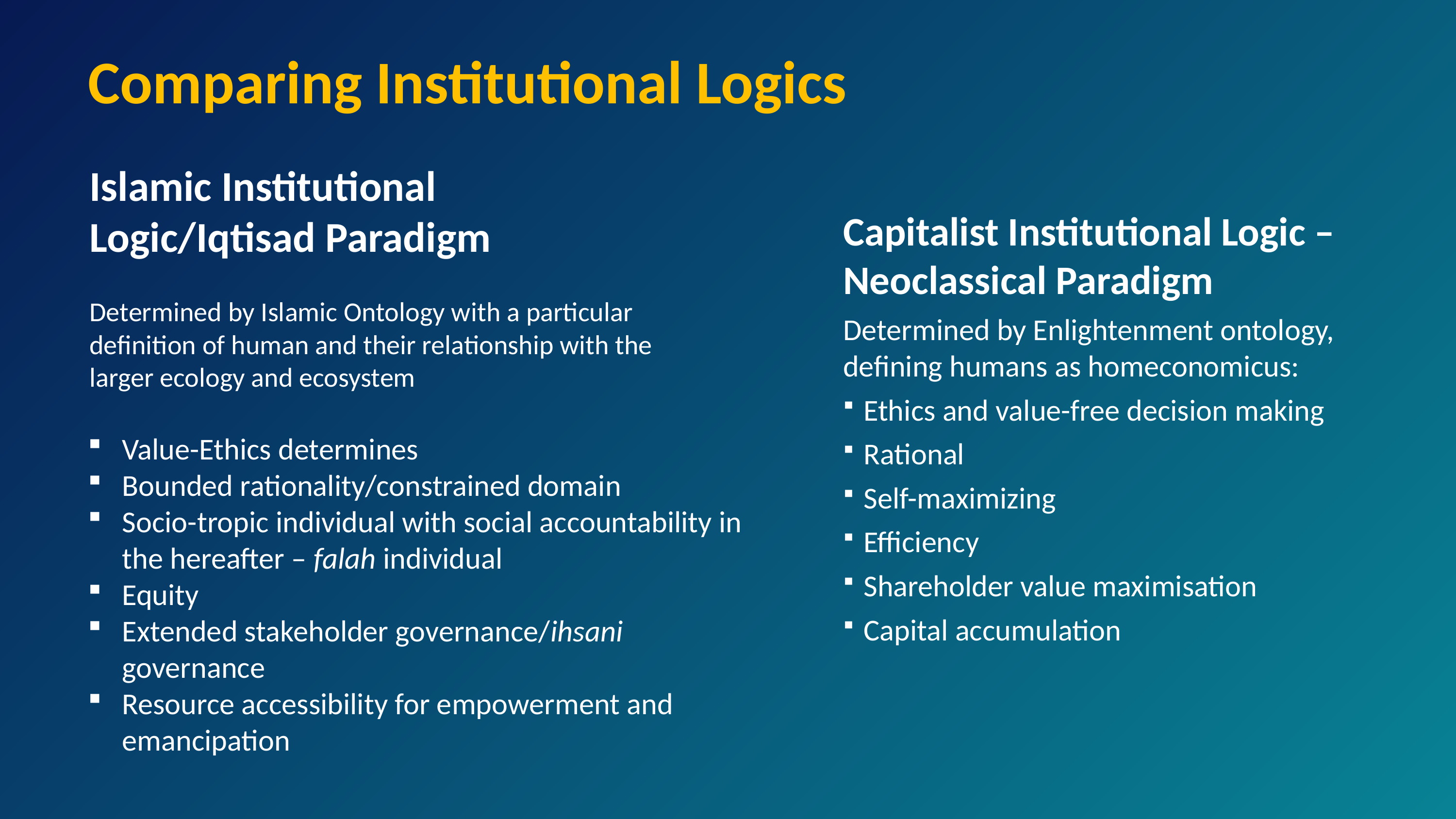

# Comparing Institutional Logics
Capitalist Institutional Logic – Neoclassical Paradigm
Determined by Enlightenment ontology, defining humans as homeconomicus:
Ethics and value-free decision making
Rational
Self-maximizing
Efficiency
Shareholder value maximisation
Capital accumulation
Islamic Institutional Logic/Iqtisad Paradigm
Determined by Islamic Ontology with a particular definition of human and their relationship with the larger ecology and ecosystem
Value-Ethics determines
Bounded rationality/constrained domain
Socio-tropic individual with social accountability in the hereafter – falah individual
Equity
Extended stakeholder governance/ihsani governance
Resource accessibility for empowerment and emancipation